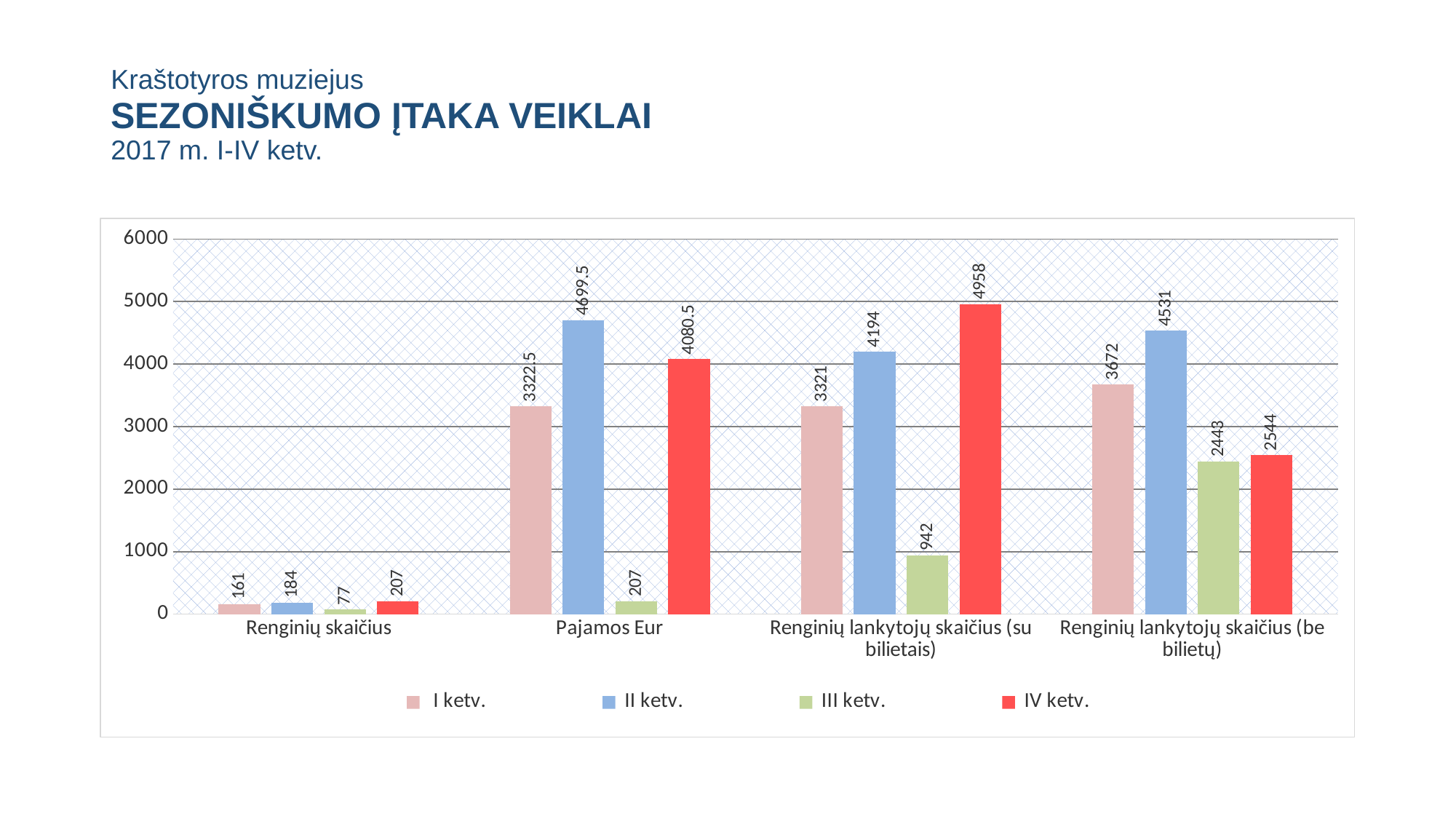

# Kraštotyros muziejus SEZONIŠKUMO ĮTAKA VEIKLAI 2017 m. I-IV ketv.

### Chart

| Category |   I ketv. |  II ketv. |  III ketv. |  IV ketv. |
|---|---|---|---|---|
| Renginių skaičius | 161.0 | 184.0 | 77.0 | 207.0 |
| Pajamos Eur | 3322.5 | 4699.5 | 207.0 | 4080.5 |
| Renginių lankytojų skaičius (su bilietais) | 3321.0 | 4194.0 | 942.0 | 4958.0 |
| Renginių lankytojų skaičius (be bilietų) | 3672.0 | 4531.0 | 2443.0 | 2544.0 |